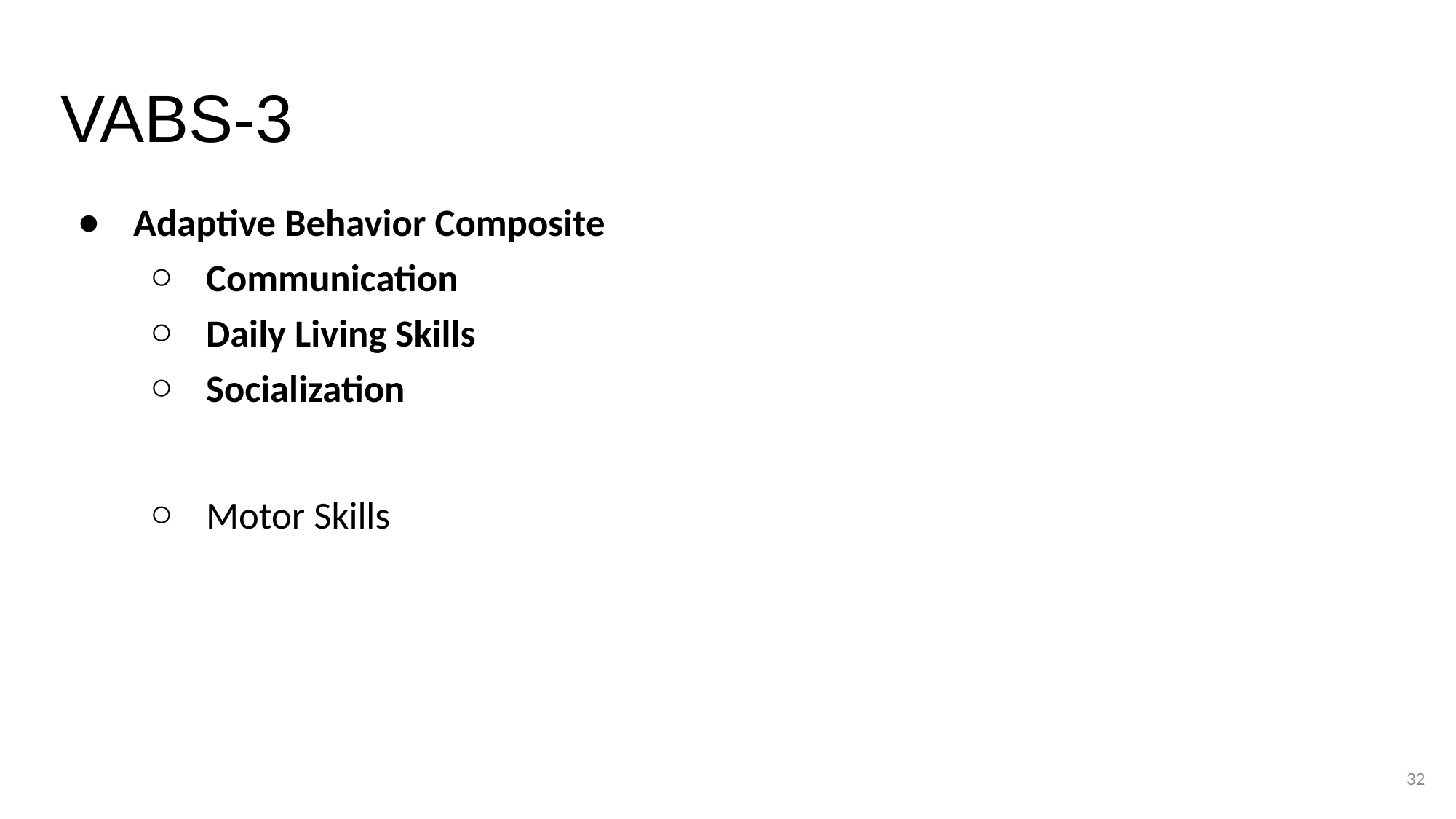

# VABS-3
Adaptive Behavior Composite
Communication
Daily Living Skills
Socialization

Motor Skills

32